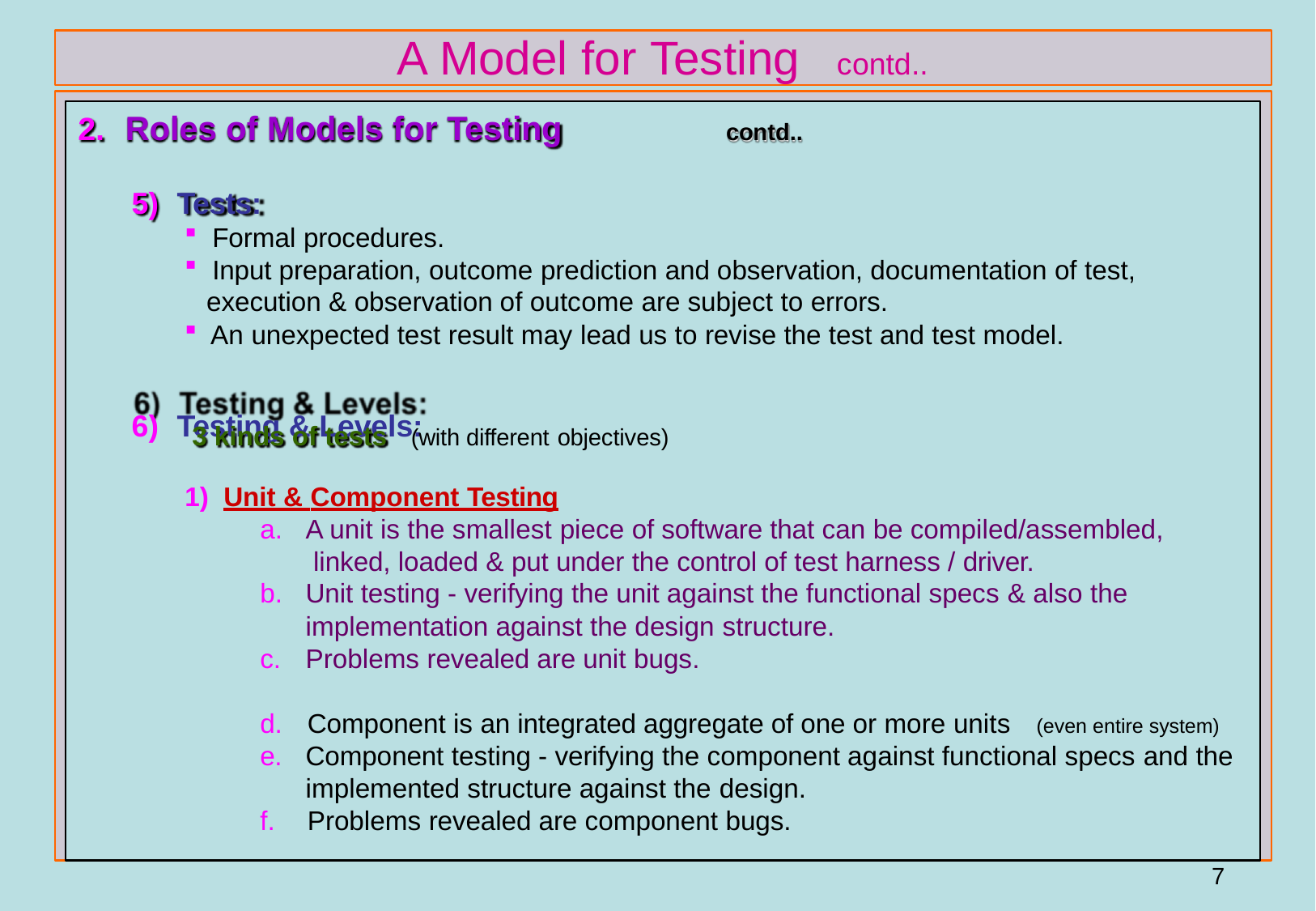

# A Model for Testing

contd..

2.	Roles of Models for Testing

contd..

Tests:
Formal procedures.
Input preparation, outcome prediction and observation, documentation of test,
execution & observation of outcome are subject to errors.
An unexpected test result may lead us to revise the test and test model.

Testing & Levels:

3 kinds of tests
(with different objectives)
Unit & Component Testing
A unit is the smallest piece of software that can be compiled/assembled,  linked, loaded & put under the control of test harness / driver.
Unit testing - verifying the unit against the functional specs & also the  implementation against the design structure.
Problems revealed are unit bugs.
d.	Component is an integrated aggregate of one or more units
e.
(even entire system)
Component testing - verifying the component against functional specs and the
implemented structure against the design.
f.	Problems revealed are component bugs.
27